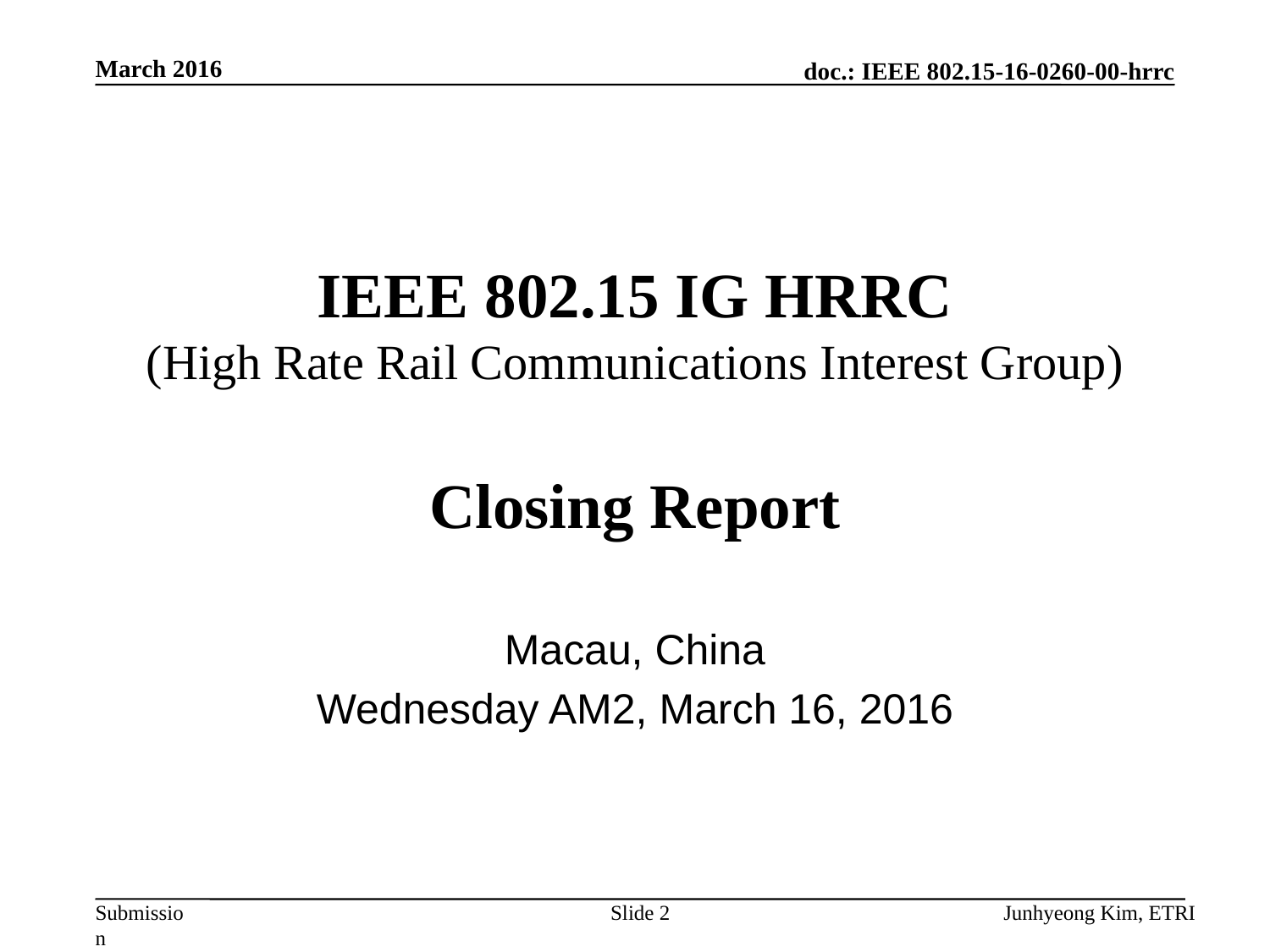

March 2016
# IEEE 802.15 IG HRRC (High Rate Rail Communications Interest Group) Closing Report

Macau, China
Wednesday AM2, March 16, 2016
Slide 2
Junhyeong Kim, ETRI